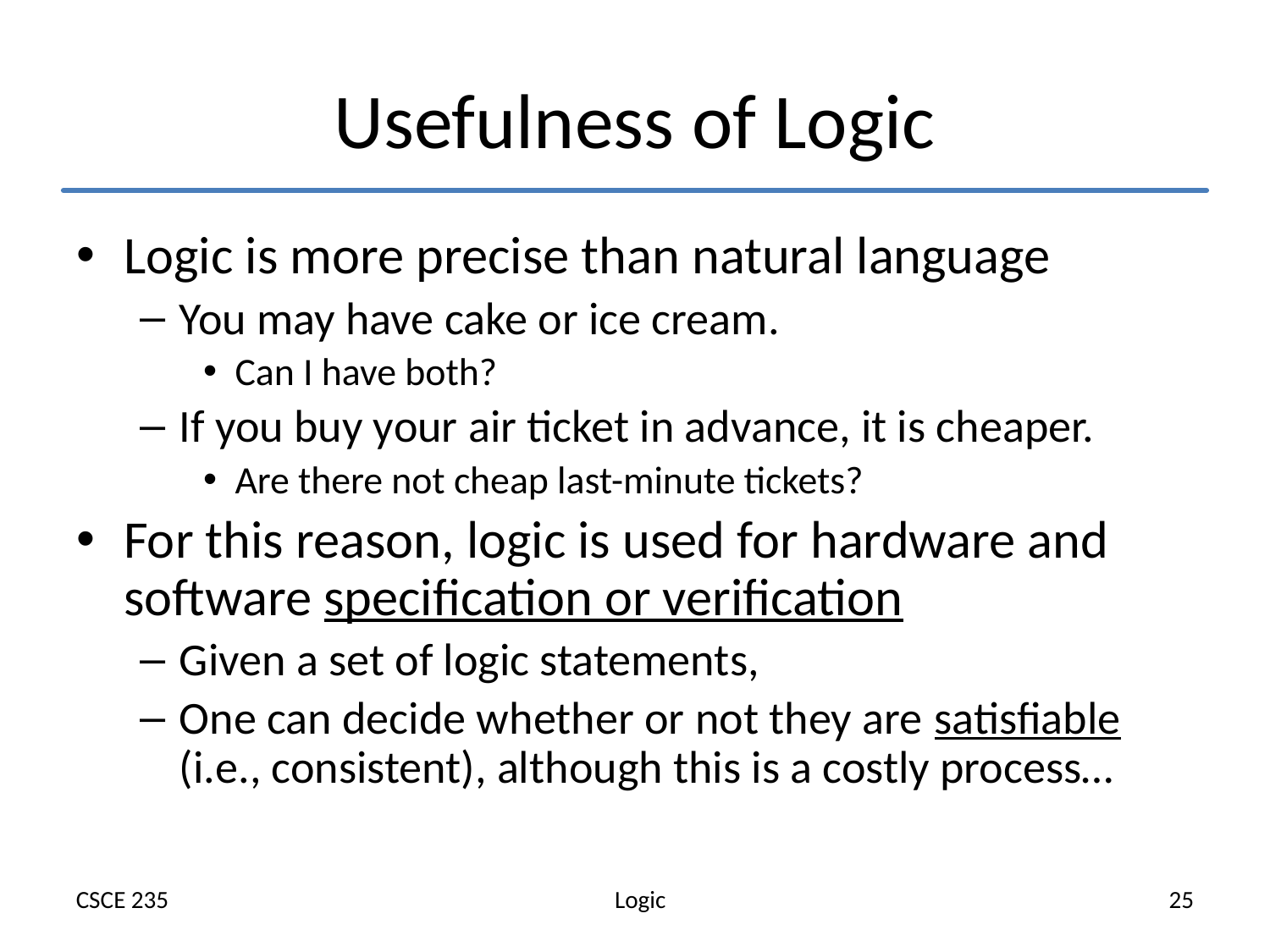

# Usefulness of Logic
Logic is more precise than natural language
You may have cake or ice cream.
Can I have both?
If you buy your air ticket in advance, it is cheaper.
Are there not cheap last-minute tickets?
For this reason, logic is used for hardware and software specification or verification
Given a set of logic statements,
One can decide whether or not they are satisfiable (i.e., consistent), although this is a costly process…